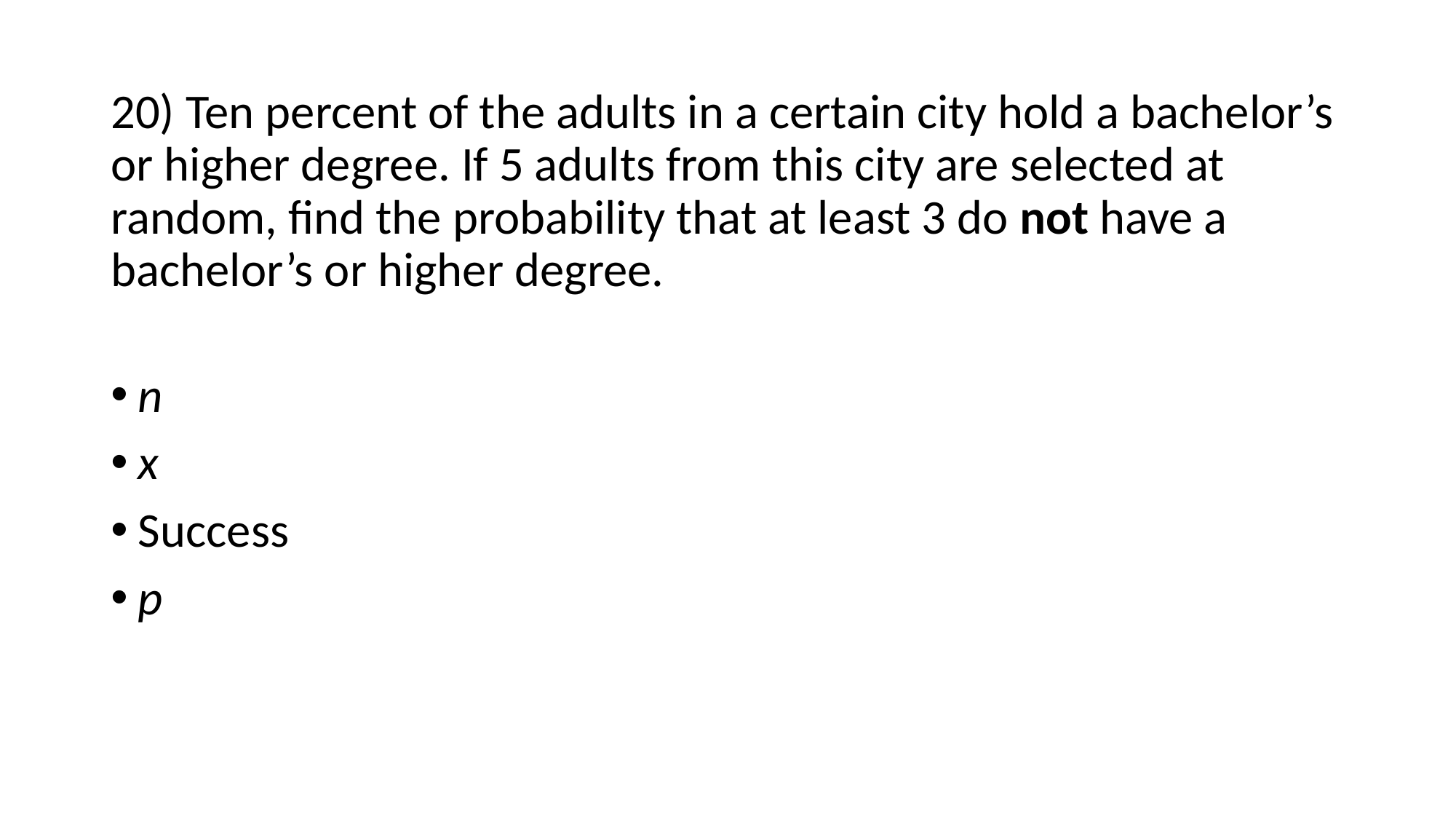

20) Ten percent of the adults in a certain city hold a bachelor’s or higher degree. If 5 adults from this city are selected at random, find the probability that at least 3 do not have a bachelor’s or higher degree.
n
x
Success
p